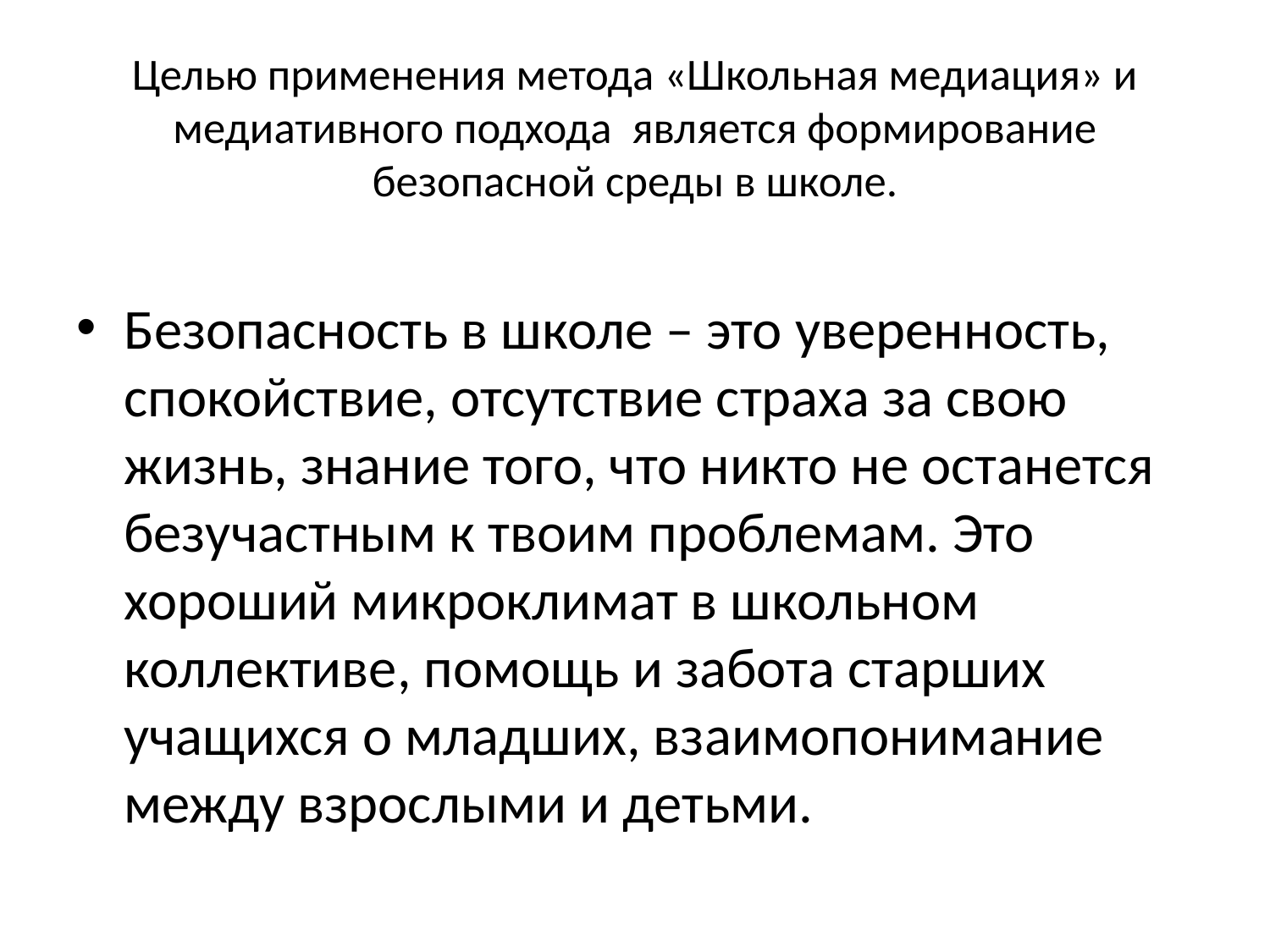

# Целью применения метода «Школьная медиация» и медиативного подхода  является формирование безопасной среды в школе.
Безопасность в школе – это уверенность, спокойствие, отсутствие страха за свою жизнь, знание того, что никто не останется безучастным к твоим проблемам. Это хороший микроклимат в школьном коллективе, помощь и забота старших учащихся о младших, взаимопонимание между взрослыми и детьми.